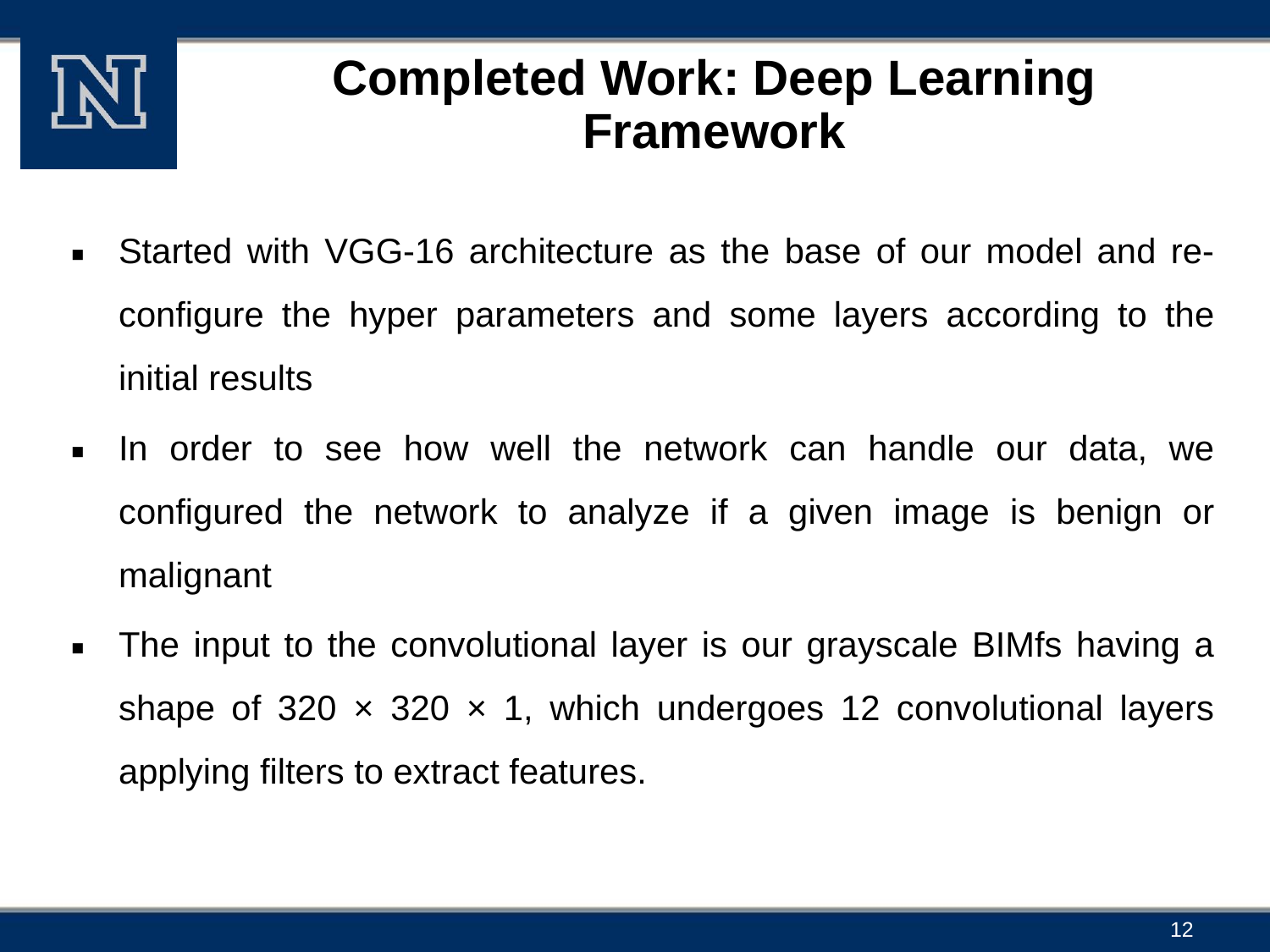

# Completed Work: Deep Learning Framework
Started with VGG-16 architecture as the base of our model and re-configure the hyper parameters and some layers according to the initial results
In order to see how well the network can handle our data, we configured the network to analyze if a given image is benign or malignant
The input to the convolutional layer is our grayscale BIMfs having a shape of 320 × 320 × 1, which undergoes 12 convolutional layers applying filters to extract features.
12